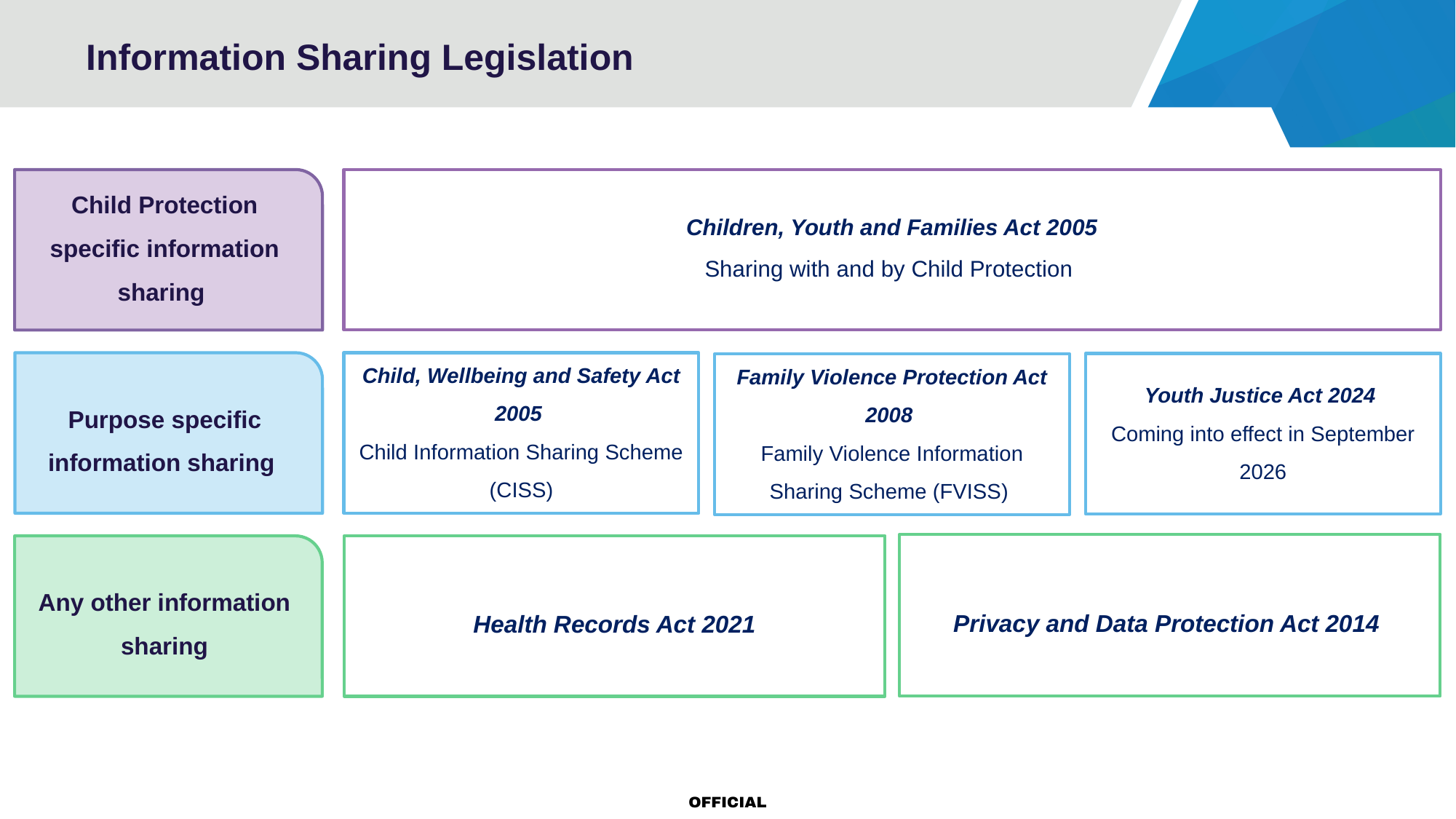

# Information Sharing Legislation
Children, Youth and Families Act 2005
Sharing with and by Child Protection

Child Protection specific information sharing

Purpose specific information sharing

Child, Wellbeing and Safety Act 2005
Child Information Sharing Scheme
(CISS)

Youth Justice Act 2024
Coming into effect in September 2026

Family Violence Protection Act 2008
Family Violence Information Sharing Scheme (FVISS)

Privacy and Data Protection Act 2014
Any other information sharing
Health Records Act 2021